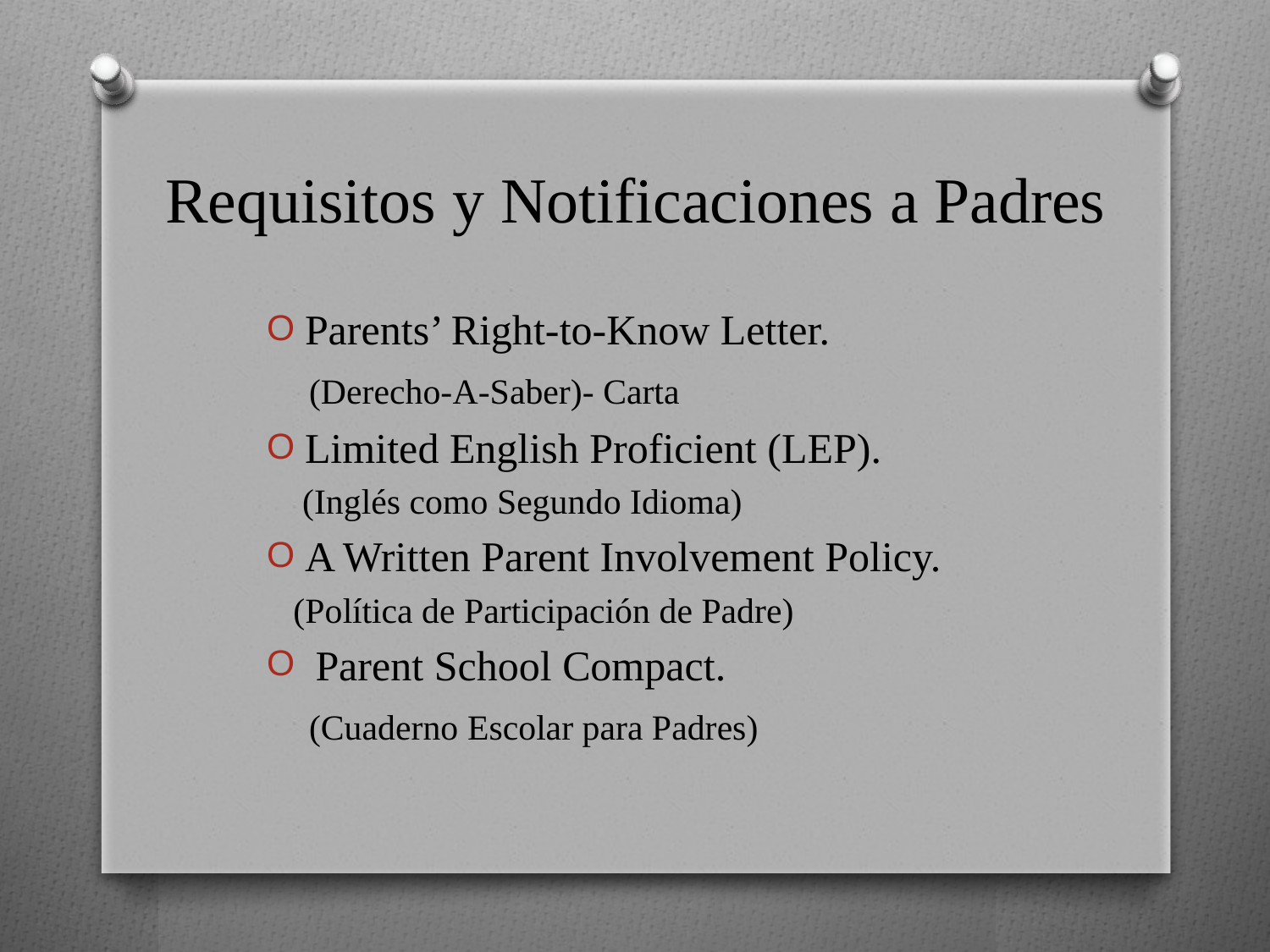

# Requisitos y Notificaciones a Padres
Parents’ Right-to-Know Letter.
    (Derecho-A-Saber)- Carta
Limited English Proficient (LEP).
    (Inglés como Segundo Idioma)
A Written Parent Involvement Policy.
   (Política de Participación de Padre)
 Parent School Compact.
    (Cuaderno Escolar para Padres)